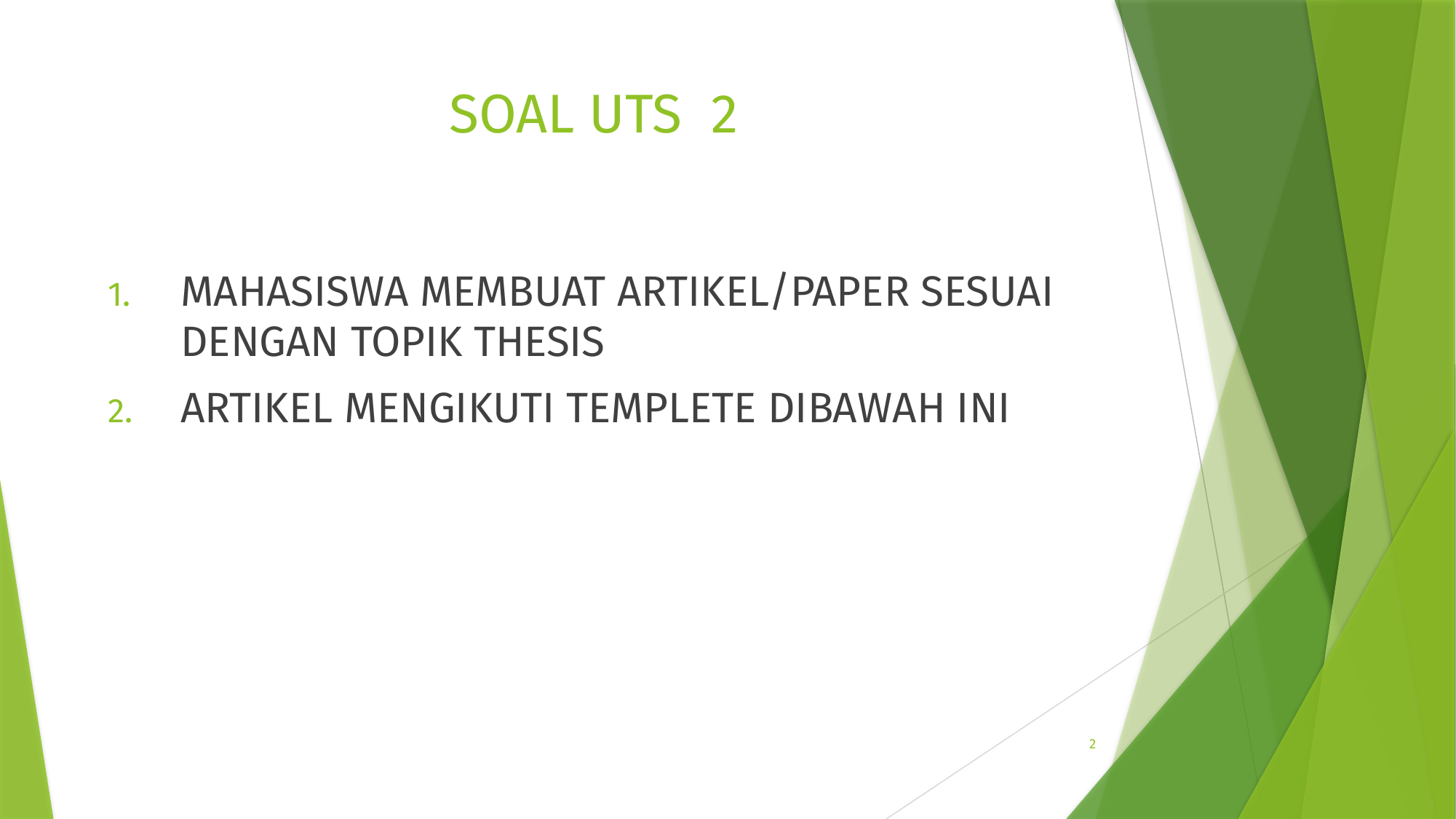

# SOAL UTS  2
MAHASISWA MEMBUAT ARTIKEL/PAPER SESUAI DENGAN TOPIK THESIS
ARTIKEL MENGIKUTI TEMPLETE DIBAWAH INI
2